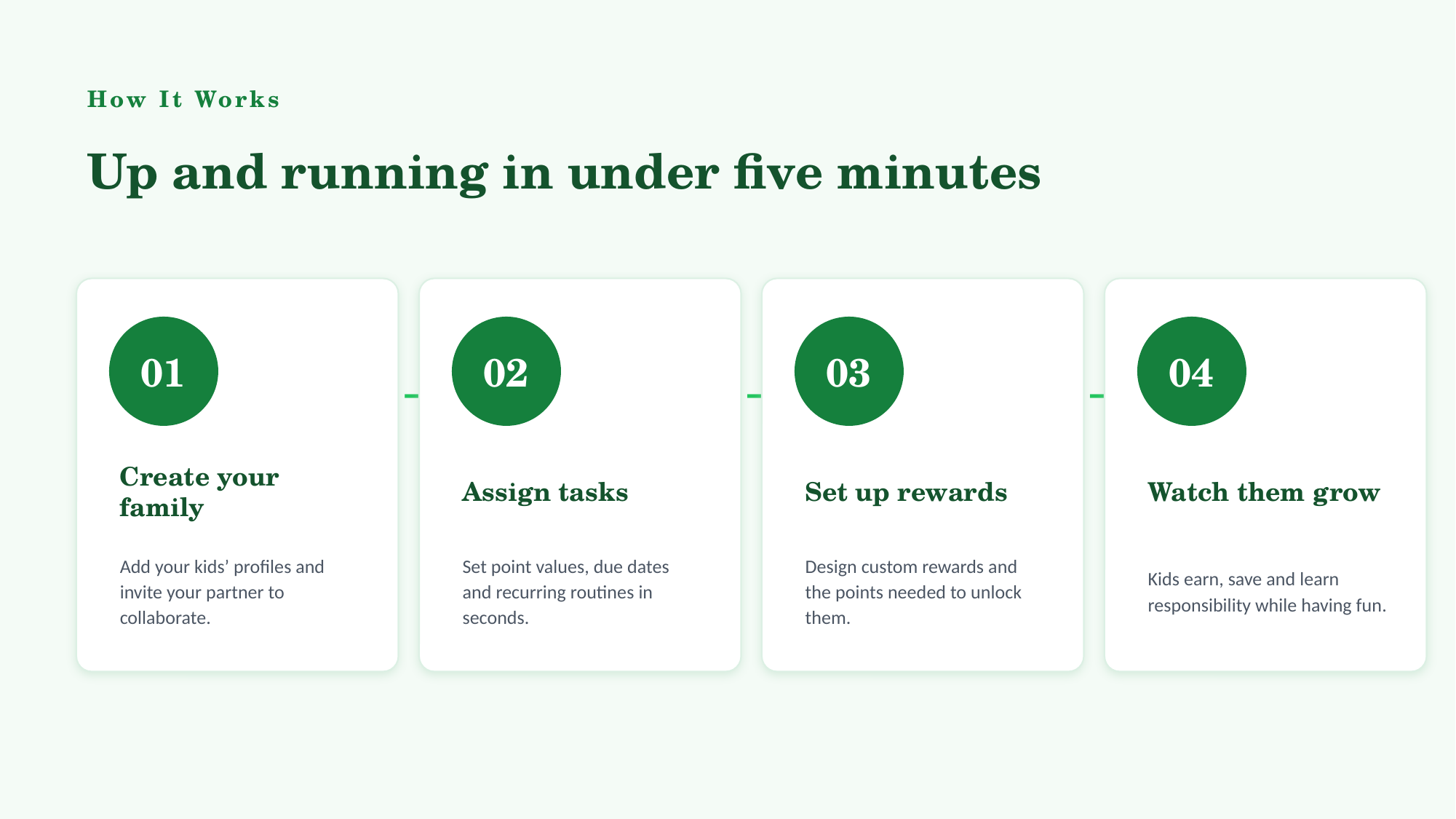

How It Works
Up and running in under five minutes

01

02

03

04
→
→
→
Create your family
Assign tasks
Set up rewards
Watch them grow
Add your kids’ profiles and invite your partner to collaborate.
Set point values, due dates and recurring routines in seconds.
Design custom rewards and the points needed to unlock them.
Kids earn, save and learn responsibility while having fun.